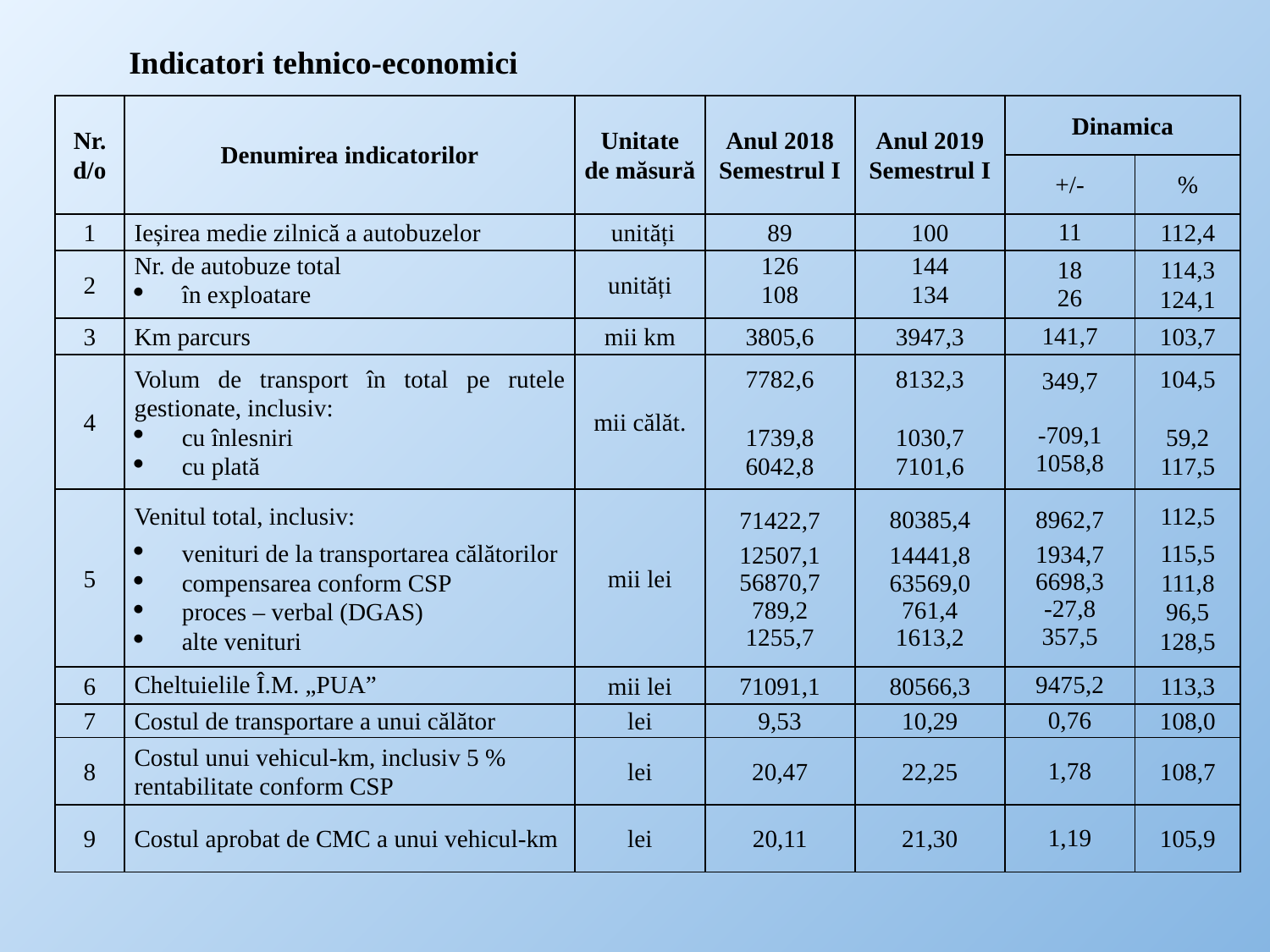

Indicatori tehnico-economici
| Nr. d/o | Denumirea indicatorilor | Unitate de măsură | Anul 2018 Semestrul I | Anul 2019 Semestrul I | Dinamica |  |
| --- | --- | --- | --- | --- | --- | --- |
|  |  |  |  |  | +/- | % |
| 1 | Ieșirea medie zilnică a autobuzelor | unități | 89 | 100 | 11 | 112,4 |
| 2 | Nr. de autobuze total în exploatare | unități | 126 108 | 144 134 | 18 26 | 114,3 124,1 |
| 3 | Km parcurs | mii km | 3805,6 | 3947,3 | 141,7 | 103,7 |
| 4 | Volum de transport în total pe rutele gestionate, inclusiv: cu înlesniri cu plată | mii călăt. | 7782,6   1739,8 6042,8 | 8132,3   1030,7 7101,6 | 349,7 -709,1 1058,8 | 104,5 59,2 117,5 |
| 5 | Venitul total, inclusiv: venituri de la transportarea călătorilor compensarea conform CSP proces – verbal (DGAS) alte venituri | mii lei | 71422,7 12507,1 56870,7 789,2 1255,7 | 80385,4 14441,8 63569,0 761,4 1613,2 | 8962,7 1934,7 6698,3 -27,8 357,5 | 112,5 115,5 111,8 96,5 128,5 |
| 6 | Cheltuielile Î.M. „PUA” | mii lei | 71091,1 | 80566,3 | 9475,2 | 113,3 |
| 7 | Costul de transportare a unui călător | lei | 9,53 | 10,29 | 0,76 | 108,0 |
| 8 | Costul unui vehicul-km, inclusiv 5 % rentabilitate conform CSP | lei | 20,47 | 22,25 | 1,78 | 108,7 |
| 9 | Costul aprobat de CMC a unui vehicul-km | lei | 20,11 | 21,30 | 1,19 | 105,9 |